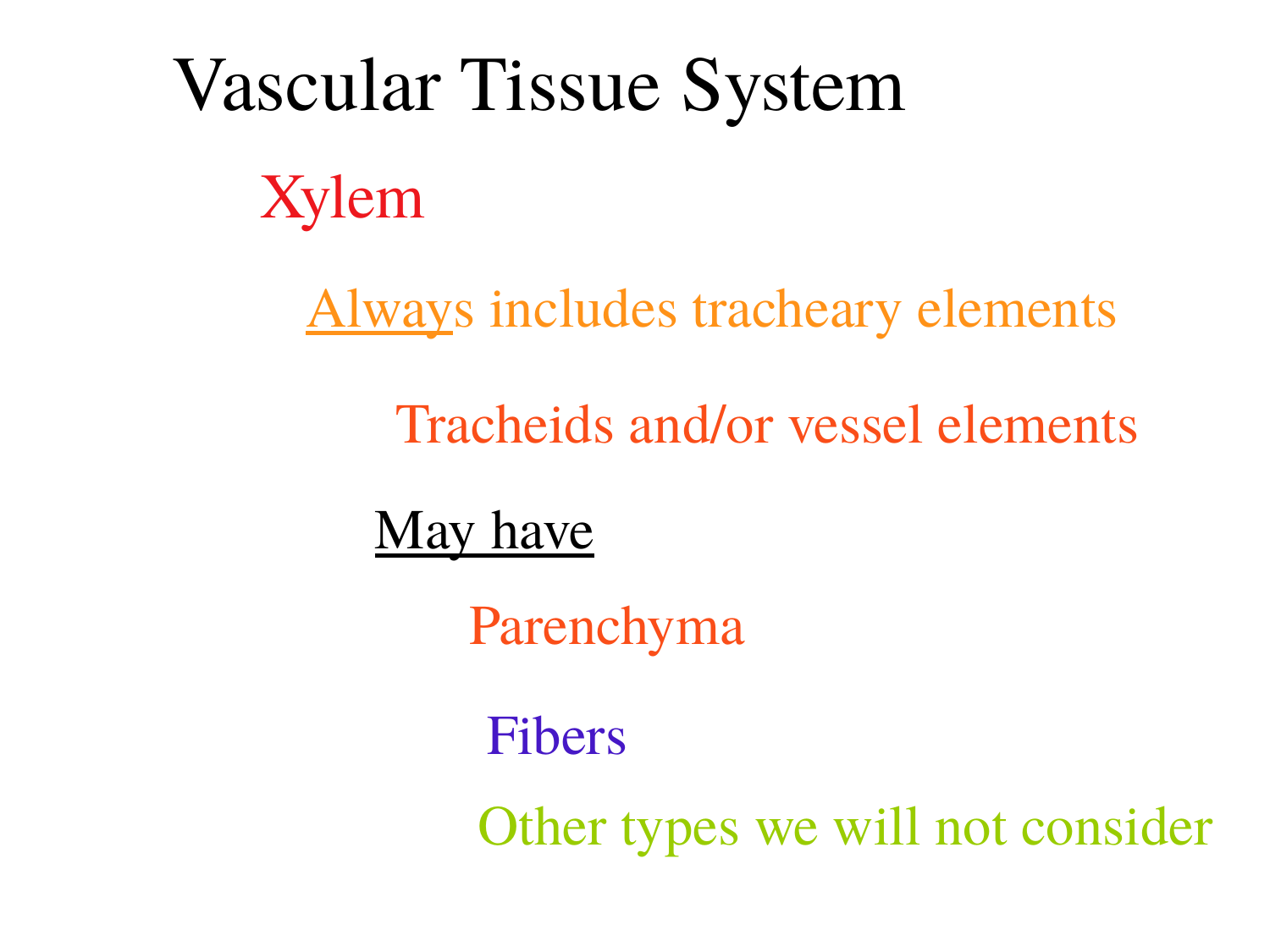

Vascular Tissue System
Xylem
Always includes tracheary elements
Tracheids and/or vessel elements
May have
Parenchyma
Fibers
Other types we will not consider